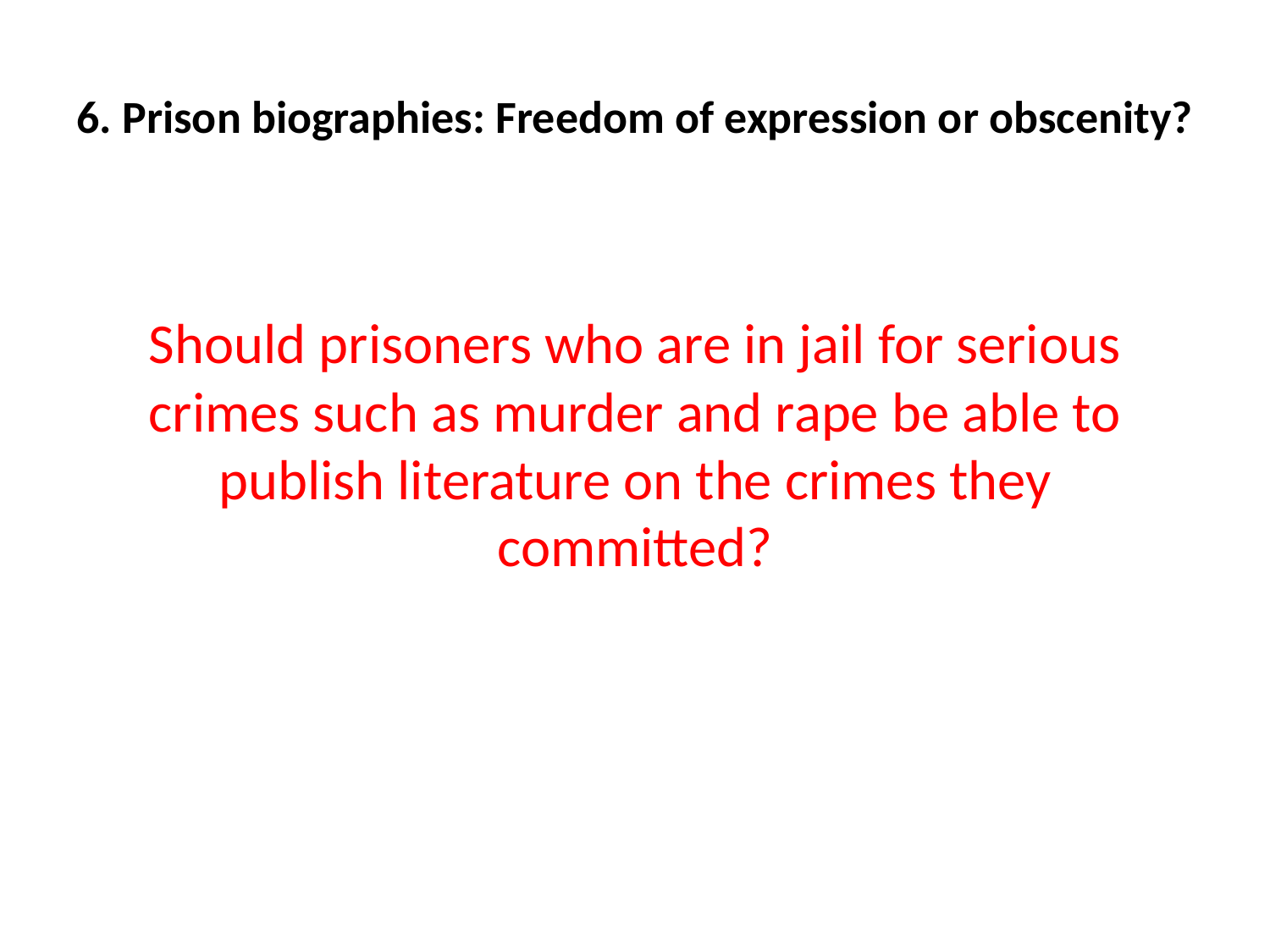

# 6. Prison biographies: Freedom of expression or obscenity?

Should prisoners who are in jail for serious crimes such as murder and rape be able to publish literature on the crimes they committed?